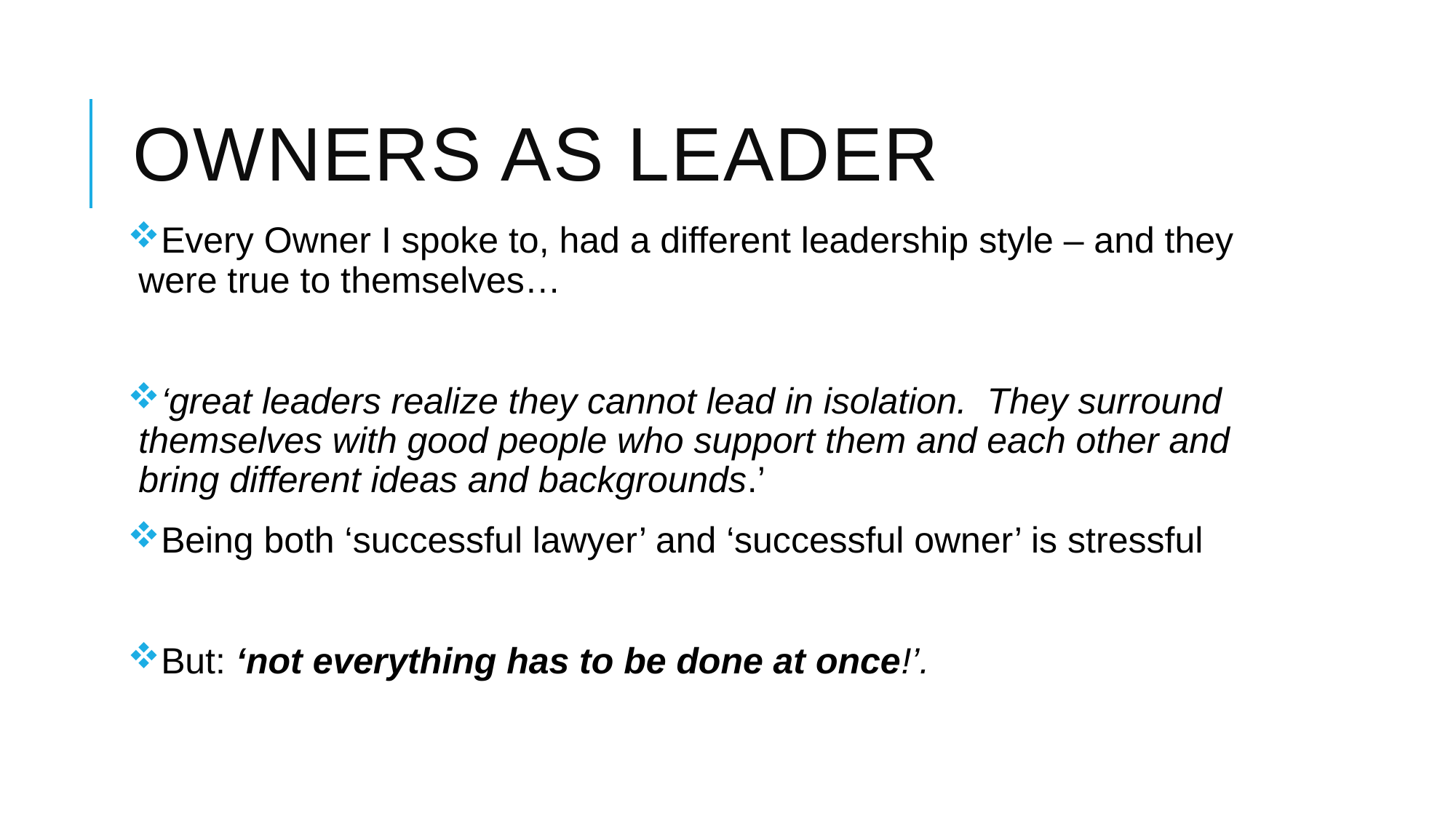

# Owners as leader
Every Owner I spoke to, had a different leadership style – and they were true to themselves…

‘great leaders realize they cannot lead in isolation.  They surround themselves with good people who support them and each other and bring different ideas and backgrounds.’
Being both ‘successful lawyer’ and ‘successful owner’ is stressful

But: ‘not everything has to be done at once!’.